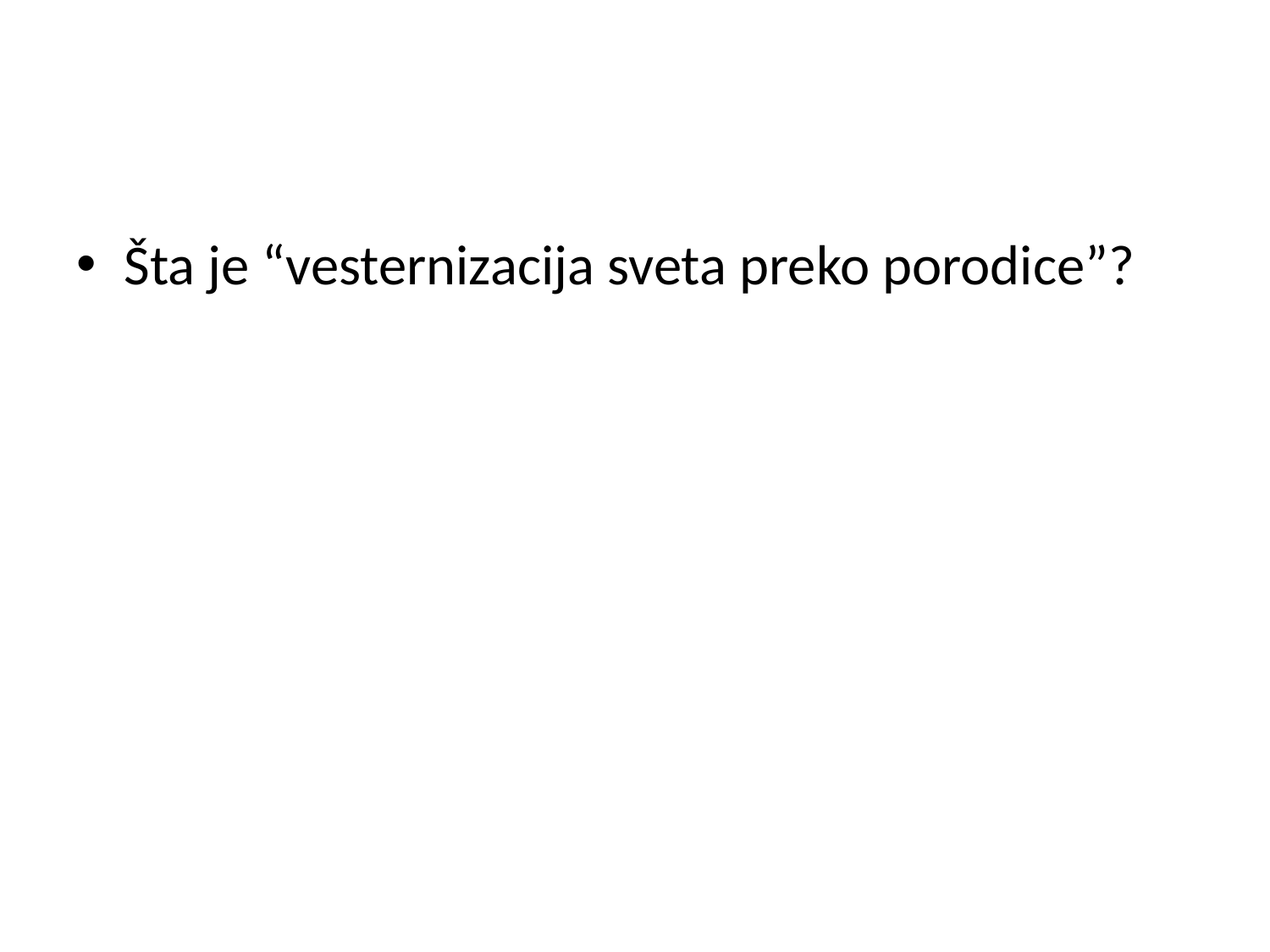

#
Šta je “vesternizacija sveta preko porodice”?